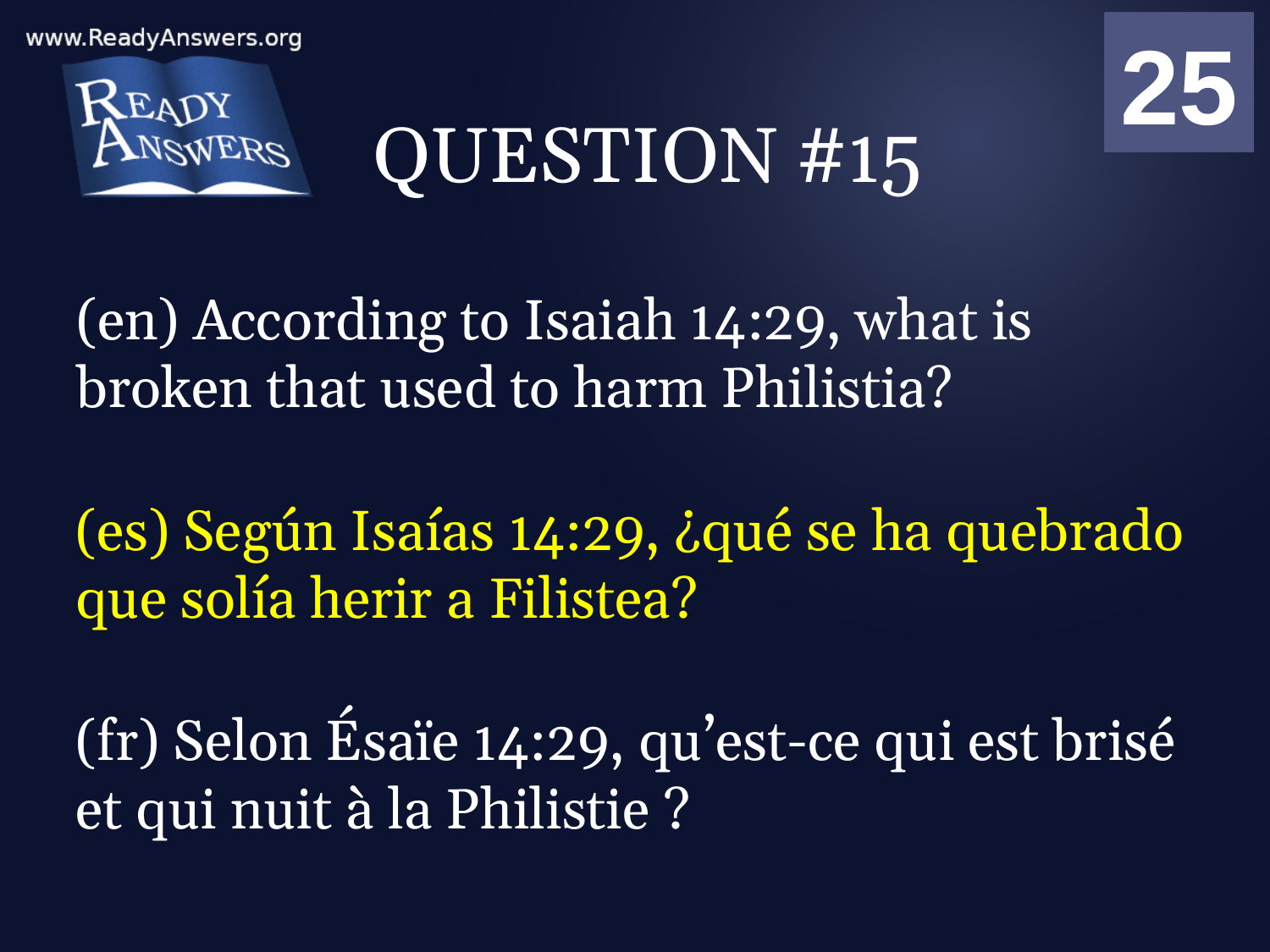

01
02
03
04
05
06
07
08
09
10
11
12
13
14
15
16
17
18
19
20
21
22
23
24
25
00
# QUESTION #15
(en) According to Isaiah 14:29, what is broken that used to harm Philistia?
(es) Según Isaías 14:29, ¿qué se ha quebrado que solía herir a Filistea?
(fr) Selon Ésaïe 14:29, qu’est-ce qui est brisé et qui nuit à la Philistie ?